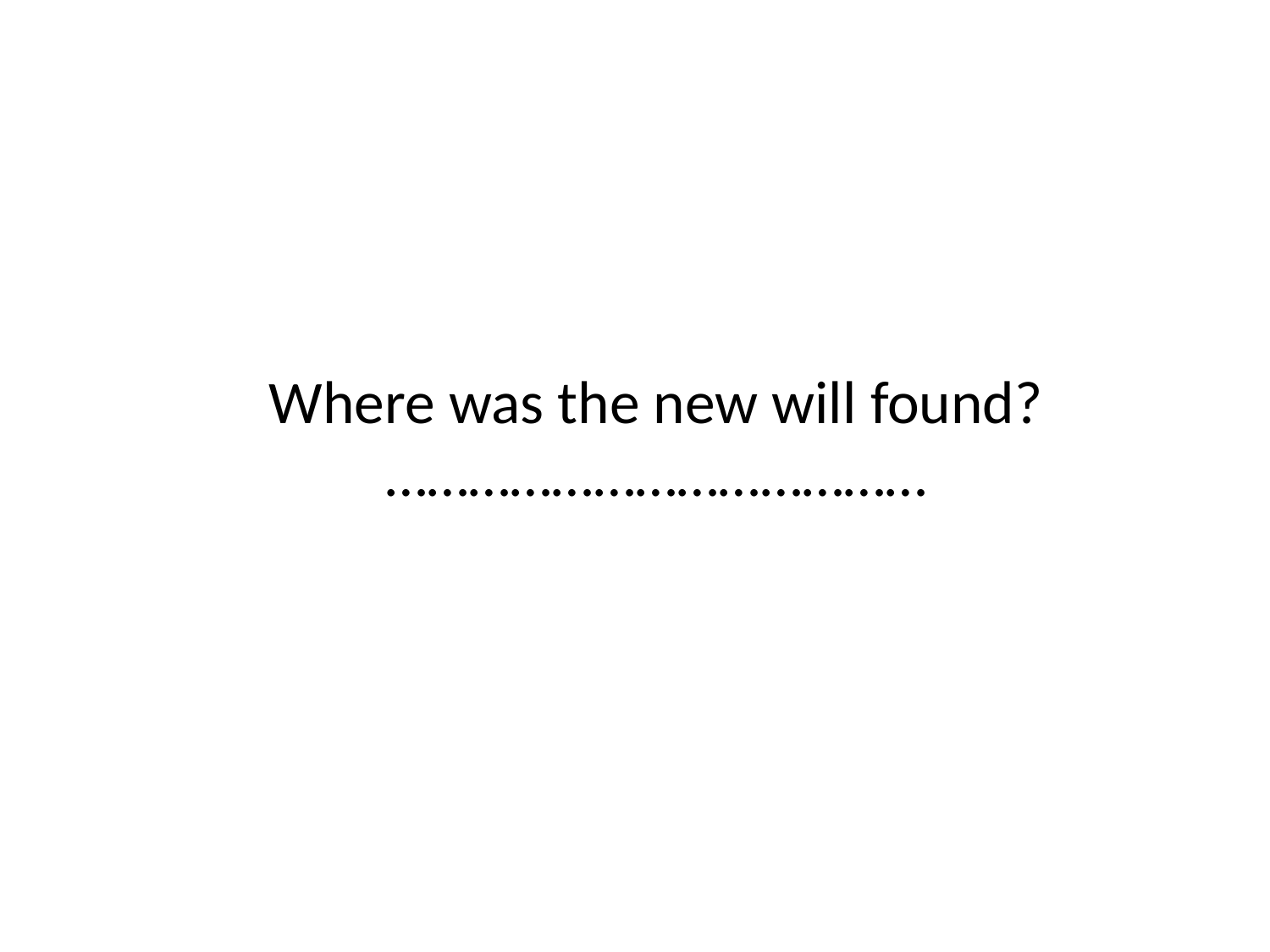

# Where was the new will found? …………………………………